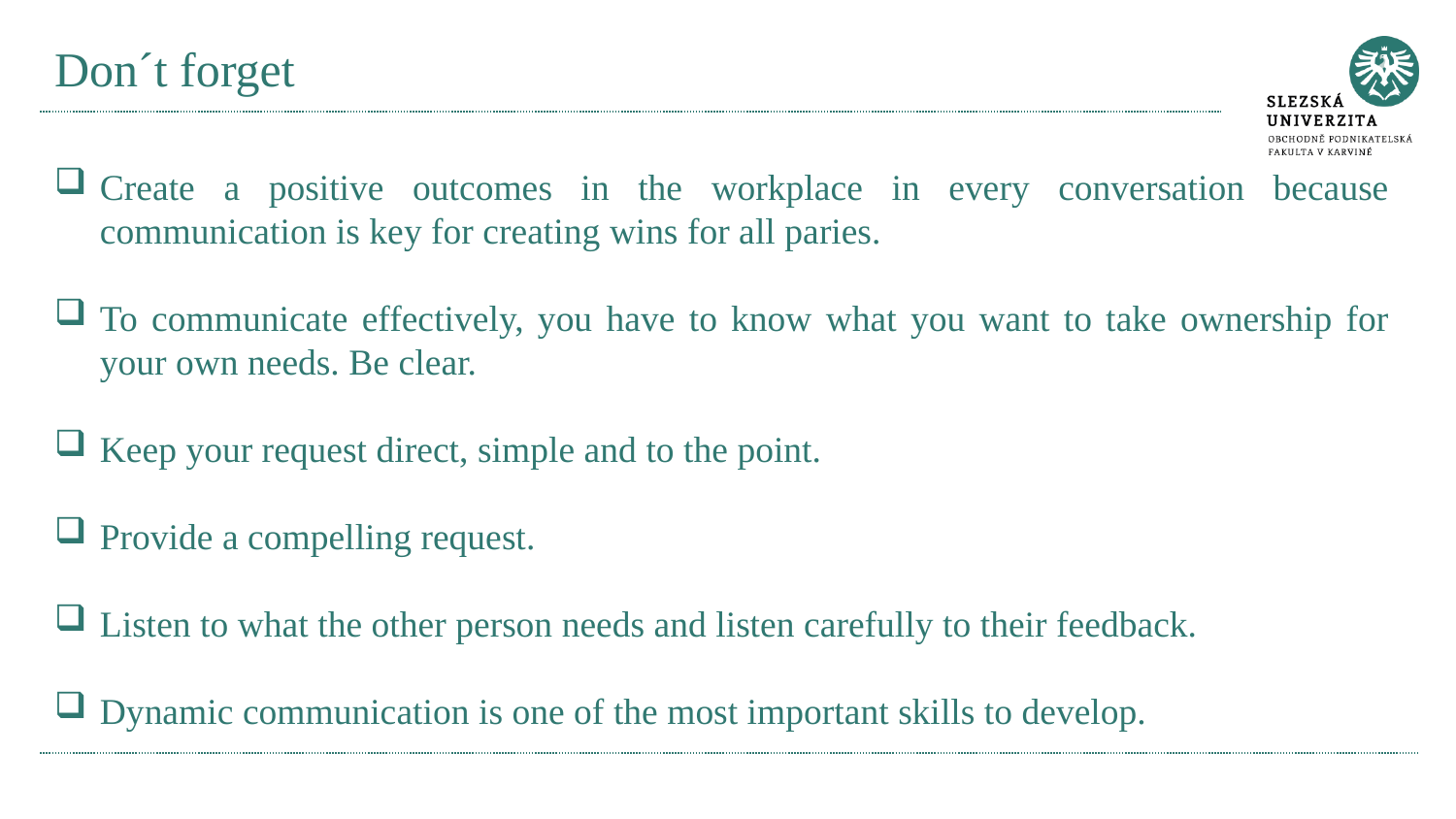

# Don´t forget
Create a positive outcomes in the workplace in every conversation because communication is key for creating wins for all paries.

To communicate effectively, you have to know what you want to take ownership for your own needs. Be clear.

Keep your request direct, simple and to the point.

Provide a compelling request.

Listen to what the other person needs and listen carefully to their feedback.

Dynamic communication is one of the most important skills to develop.